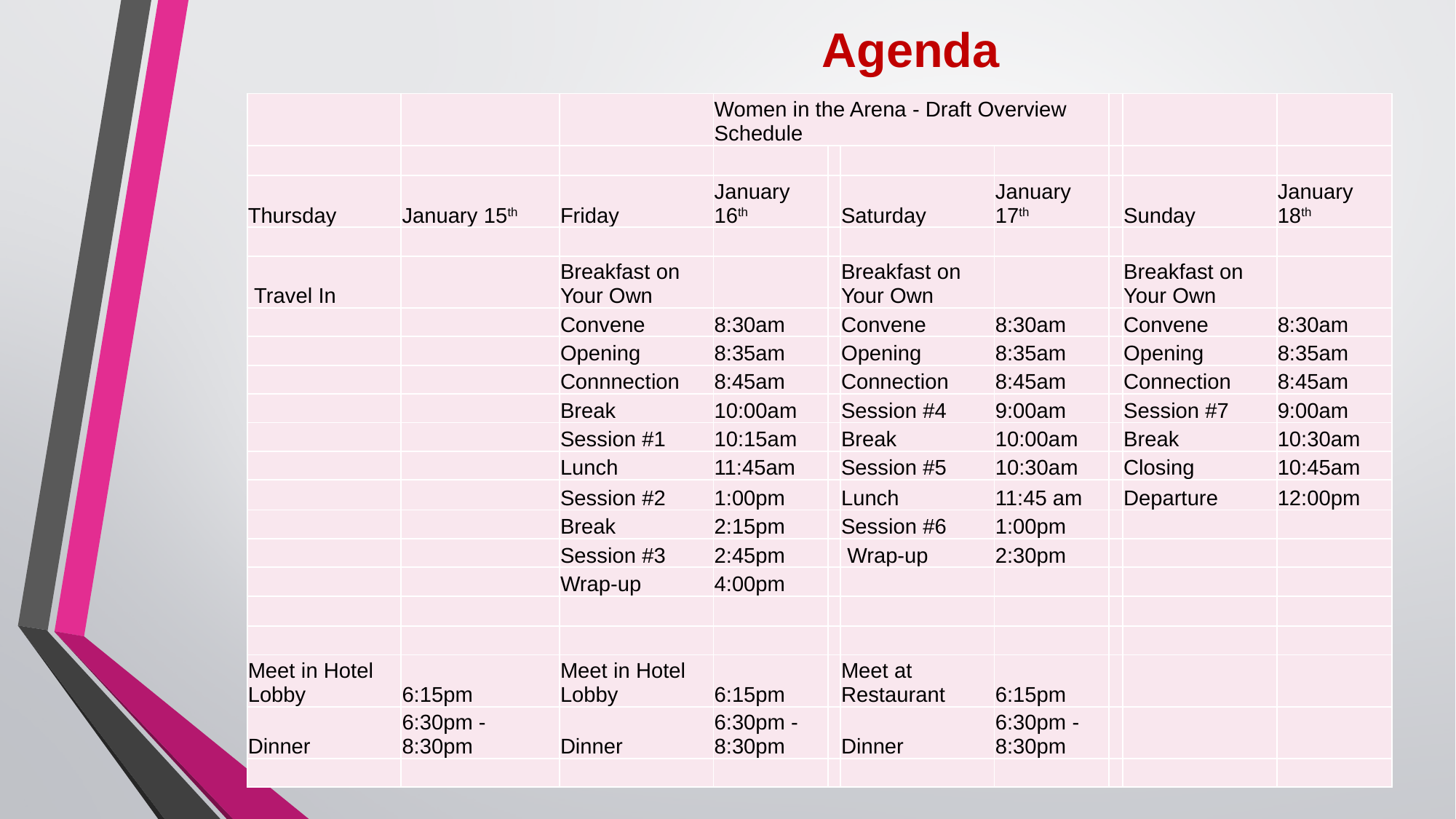

Agenda
|  |  |  | Women in the Arena - Draft Overview Schedule |  |  |  |  |  |  |
| --- | --- | --- | --- | --- | --- | --- | --- | --- | --- |
|  |  |  |  |  |  |  |  |  |  |
| Thursday | January 15th | Friday | January 16th |  | Saturday | January 17th |  | Sunday | January 18th |
|  |  |  |  |  |  |  |  |  |  |
| Travel In |  | Breakfast on Your Own |  |  | Breakfast on Your Own |  |  | Breakfast on Your Own |  |
|  |  | Convene | 8:30am |  | Convene | 8:30am |  | Convene | 8:30am |
|  |  | Opening | 8:35am |  | Opening | 8:35am |  | Opening | 8:35am |
|  |  | Connnection | 8:45am |  | Connection | 8:45am |  | Connection | 8:45am |
|  |  | Break | 10:00am |  | Session #4 | 9:00am |  | Session #7 | 9:00am |
|  |  | Session #1 | 10:15am |  | Break | 10:00am |  | Break | 10:30am |
|  |  | Lunch | 11:45am |  | Session #5 | 10:30am |  | Closing | 10:45am |
|  |  | Session #2 | 1:00pm |  | Lunch | 11:45 am |  | Departure | 12:00pm |
|  |  | Break | 2:15pm |  | Session #6 | 1:00pm |  |  |  |
|  |  | Session #3 | 2:45pm |  | Wrap-up | 2:30pm |  |  |  |
|  |  | Wrap-up | 4:00pm |  |  |  |  |  |  |
|  |  |  |  |  |  |  |  |  |  |
|  |  |  |  |  |  |  |  |  |  |
| Meet in Hotel Lobby | 6:15pm | Meet in Hotel Lobby | 6:15pm |  | Meet at Restaurant | 6:15pm |  |  |  |
| Dinner | 6:30pm - 8:30pm | Dinner | 6:30pm - 8:30pm |  | Dinner | 6:30pm - 8:30pm |  |  |  |
|  |  |  |  |  |  |  |  |  |  |
5